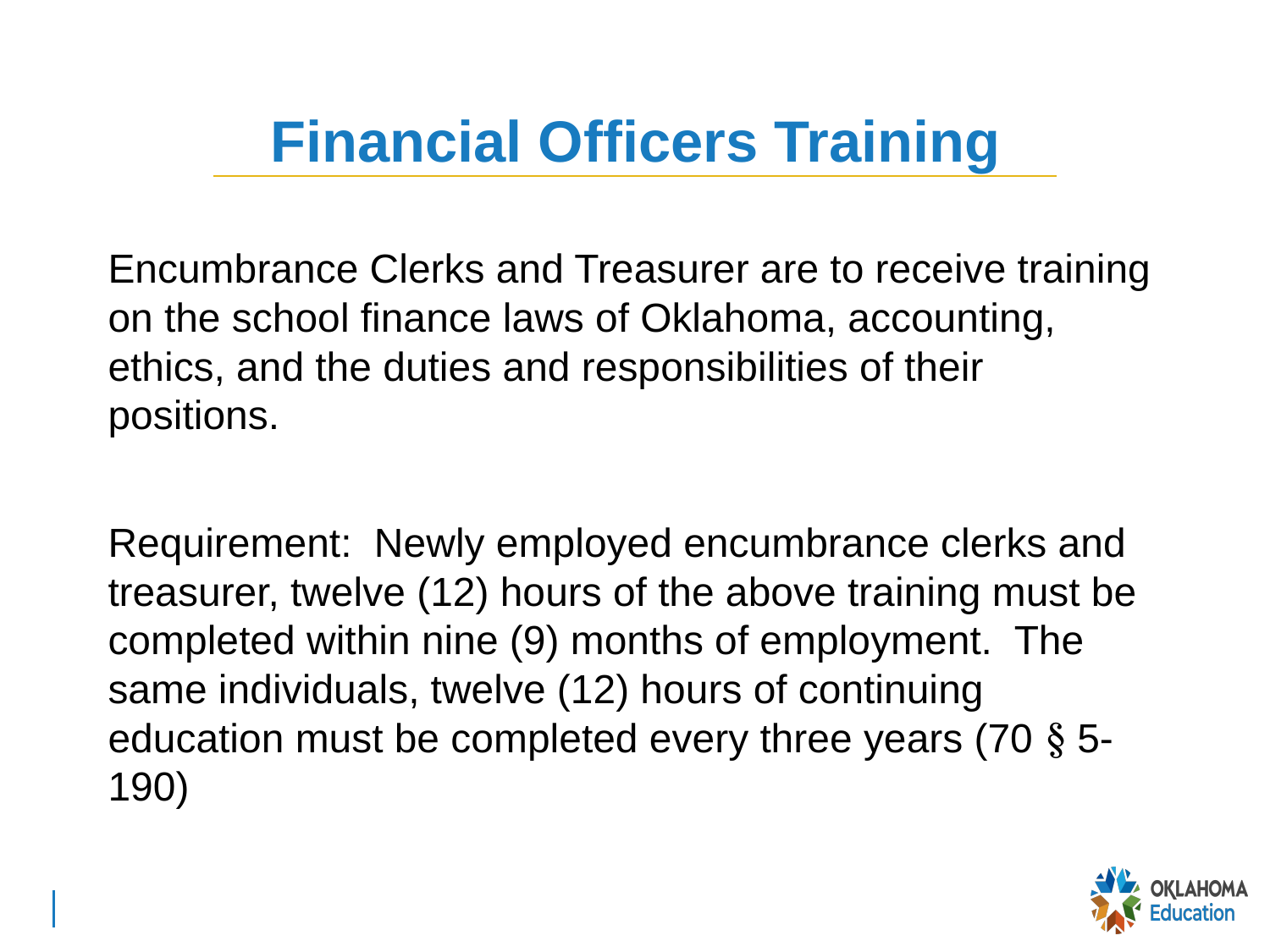

# Financial Officers Training
Encumbrance Clerks and Treasurer are to receive training on the school finance laws of Oklahoma, accounting, ethics, and the duties and responsibilities of their positions.

Requirement:  Newly employed encumbrance clerks and treasurer, twelve (12) hours of the above training must be completed within nine (9) months of employment.  The same individuals, twelve (12) hours of continuing education must be completed every three years (70 § 5-190)